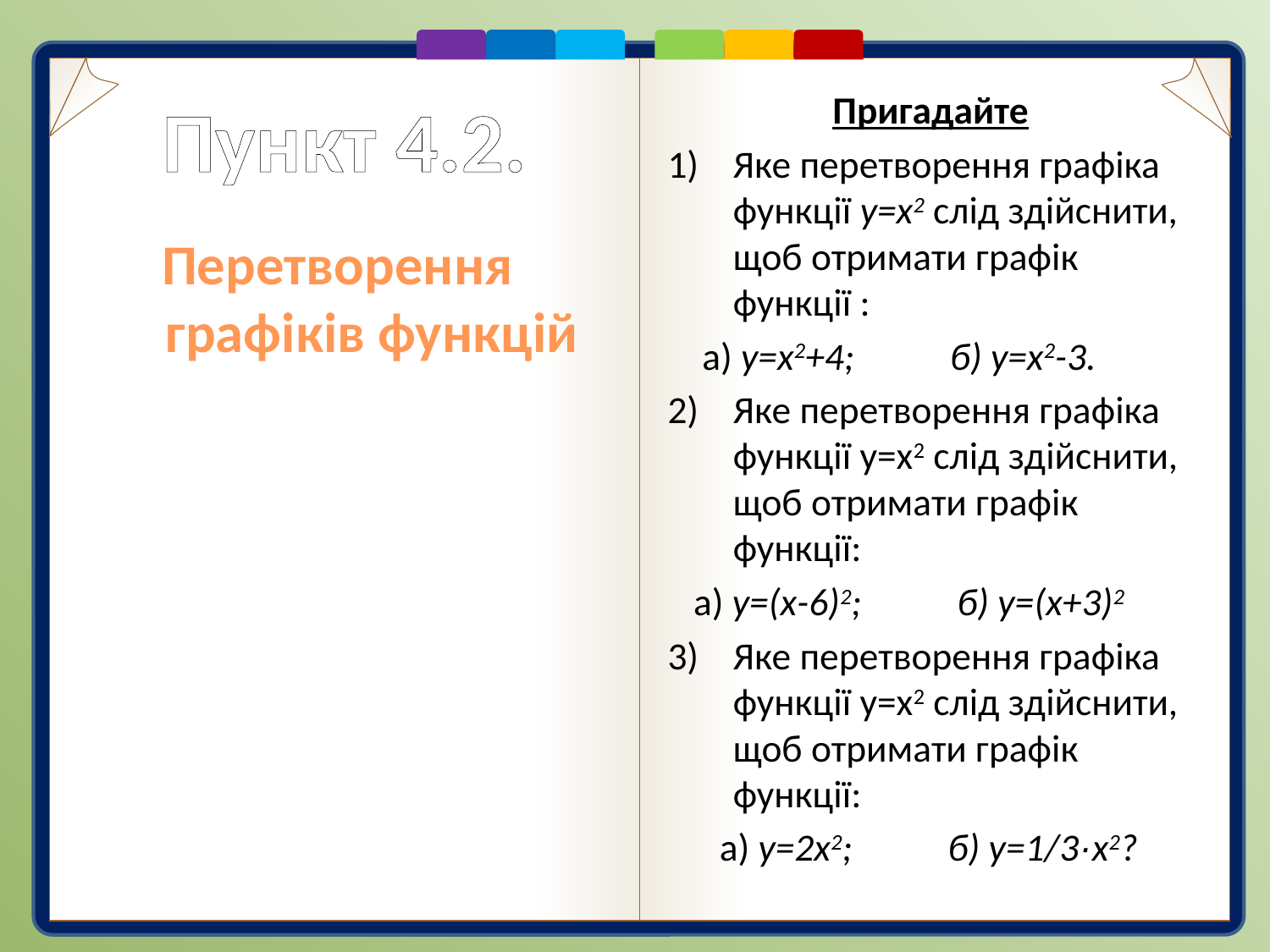

# Пункт 4.2.
Пригадайте
Яке перетворення графіка функції у=х2 слід здійснити, щоб отримати графік функції :
    а) у=х2+4;           б) у=х2-3.
Яке перетворення графіка функції у=х2 слід здійснити, щоб отримати графік функції:
   а) у=(х-6)2;           б) у=(х+3)2
Яке перетворення графіка функції у=х2 слід здійснити, щоб отримати графік функції:
      а) у=2х2;           б) у=1/3·х2?

Перетворення  графіків функцій